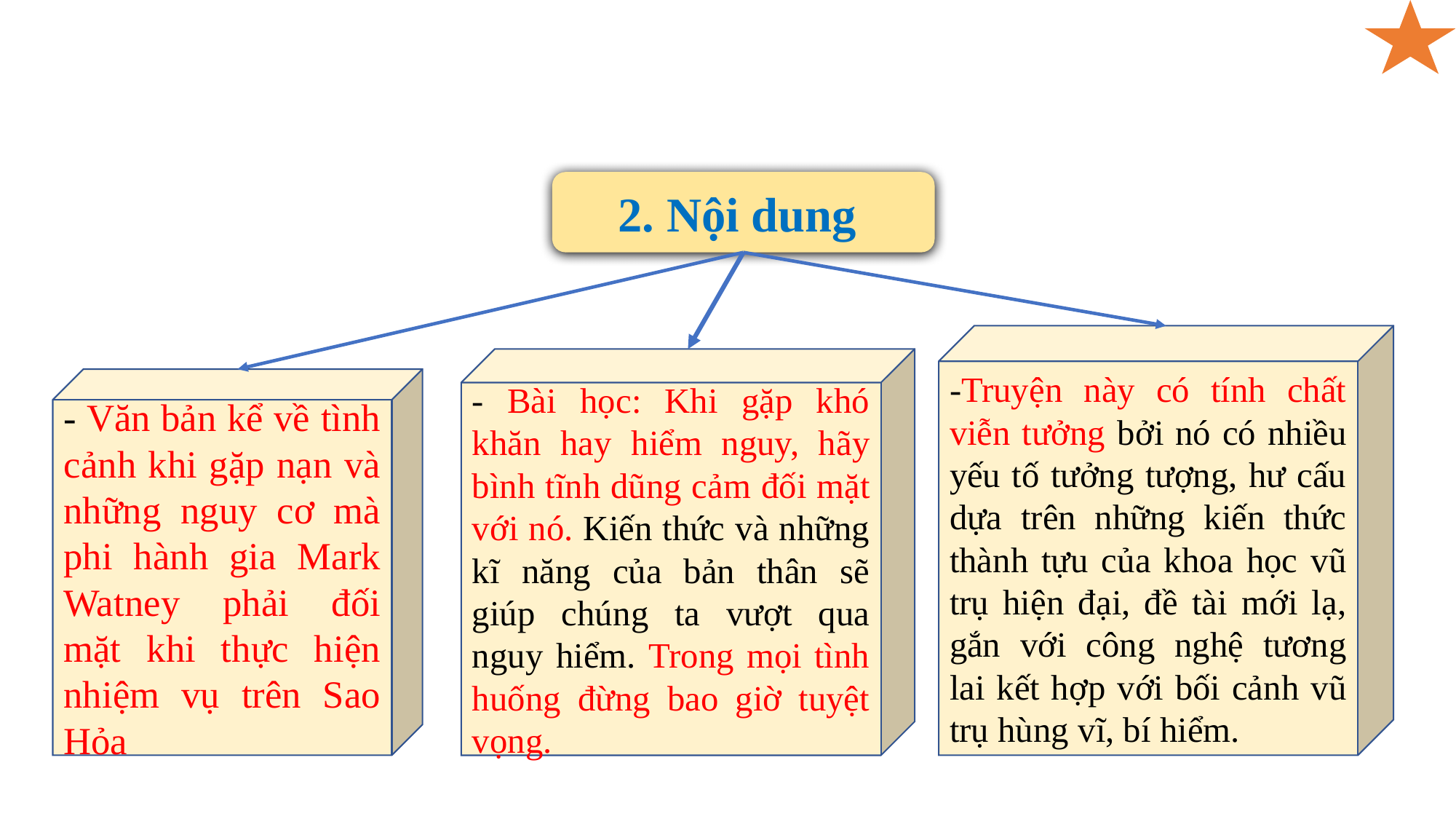

2. Nội dung
-Truyện này có tính chất viễn tưởng bởi nó có nhiều yếu tố tưởng tượng, hư cấu dựa trên những kiến thức thành tựu của khoa học vũ trụ hiện đại, đề tài mới lạ, gắn với công nghệ tương lai kết hợp với bối cảnh vũ trụ hùng vĩ, bí hiểm.
- Bài học: Khi gặp khó khăn hay hiểm nguy, hãy bình tĩnh dũng cảm đối mặt với nó. Kiến thức và những kĩ năng của bản thân sẽ giúp chúng ta vượt qua nguy hiểm. Trong mọi tình huống đừng bao giờ tuyệt vọng.
- Văn bản kể về tình cảnh khi gặp nạn và những nguy cơ mà phi hành gia Mark Watney phải đối mặt khi thực hiện nhiệm vụ trên Sao Hỏa